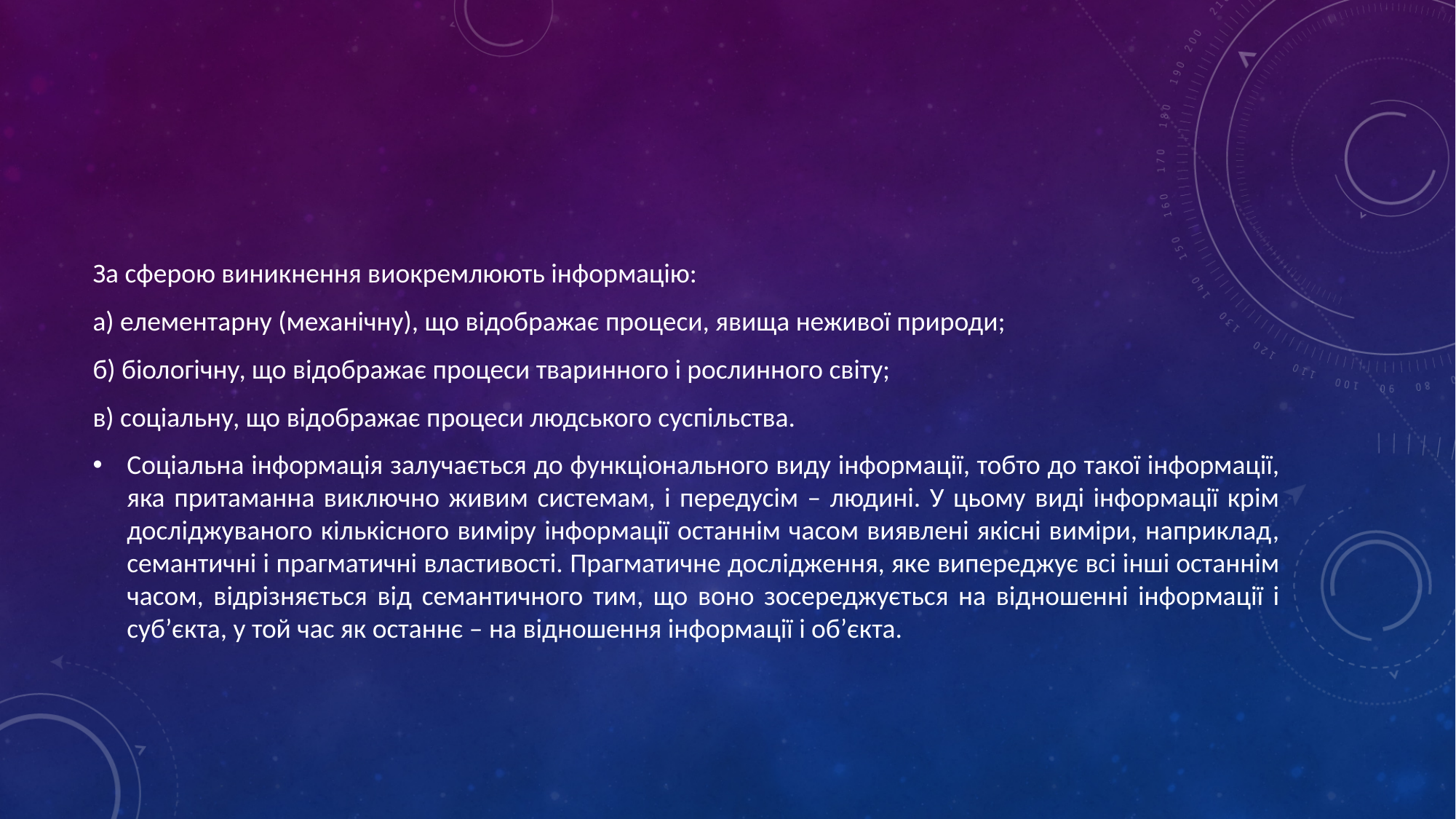

#
За сферою виникнення виокремлюють інформацію:
а) елементарну (механічну), що відображає процеси, явища неживої природи;
б) біологічну, що відображає процеси тваринного і рослинного світу;
в) соціальну, що відображає процеси людського суспільства.
Соціальна інформація залучається до функціонального виду інформації, тобто до такої інформації, яка притаманна виключно живим системам, і передусім – людині. У цьому виді інформації крім досліджуваного кількісного виміру інформації останнім часом виявлені якісні виміри, наприклад, семантичні і прагматичні властивості. Прагматичне дослідження, яке випереджує всі інші останнім часом, відрізняється від семантичного тим, що воно зосереджується на відношенні інформації і суб’єкта, у той час як останнє – на відношення інформації і об’єкта.